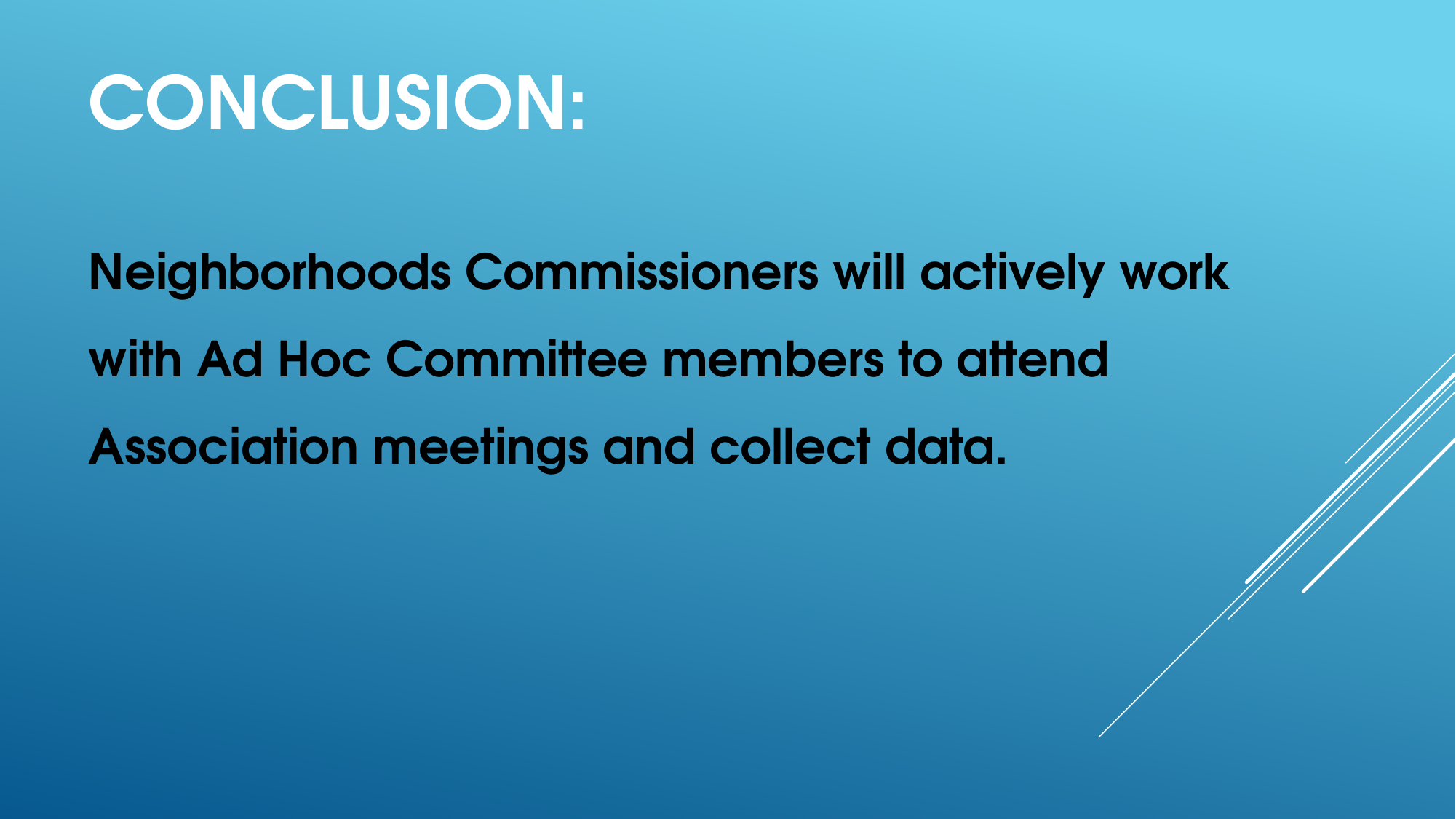

CONCLUSION:
Neighborhoods Commissioners will actively work with Ad Hoc Committee members to attend Association meetings and collect data.